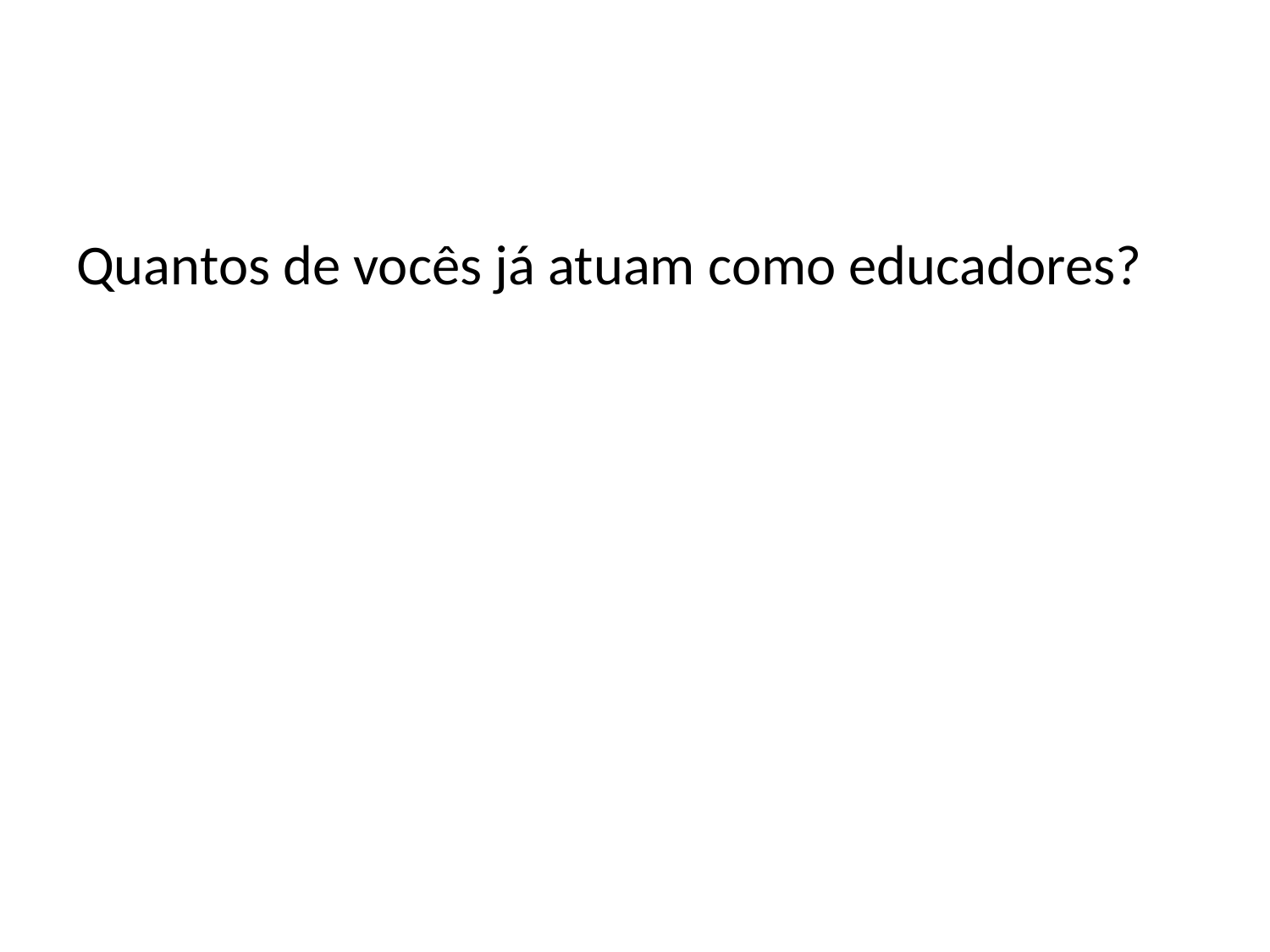

#
Quantos de vocês já atuam como educadores?